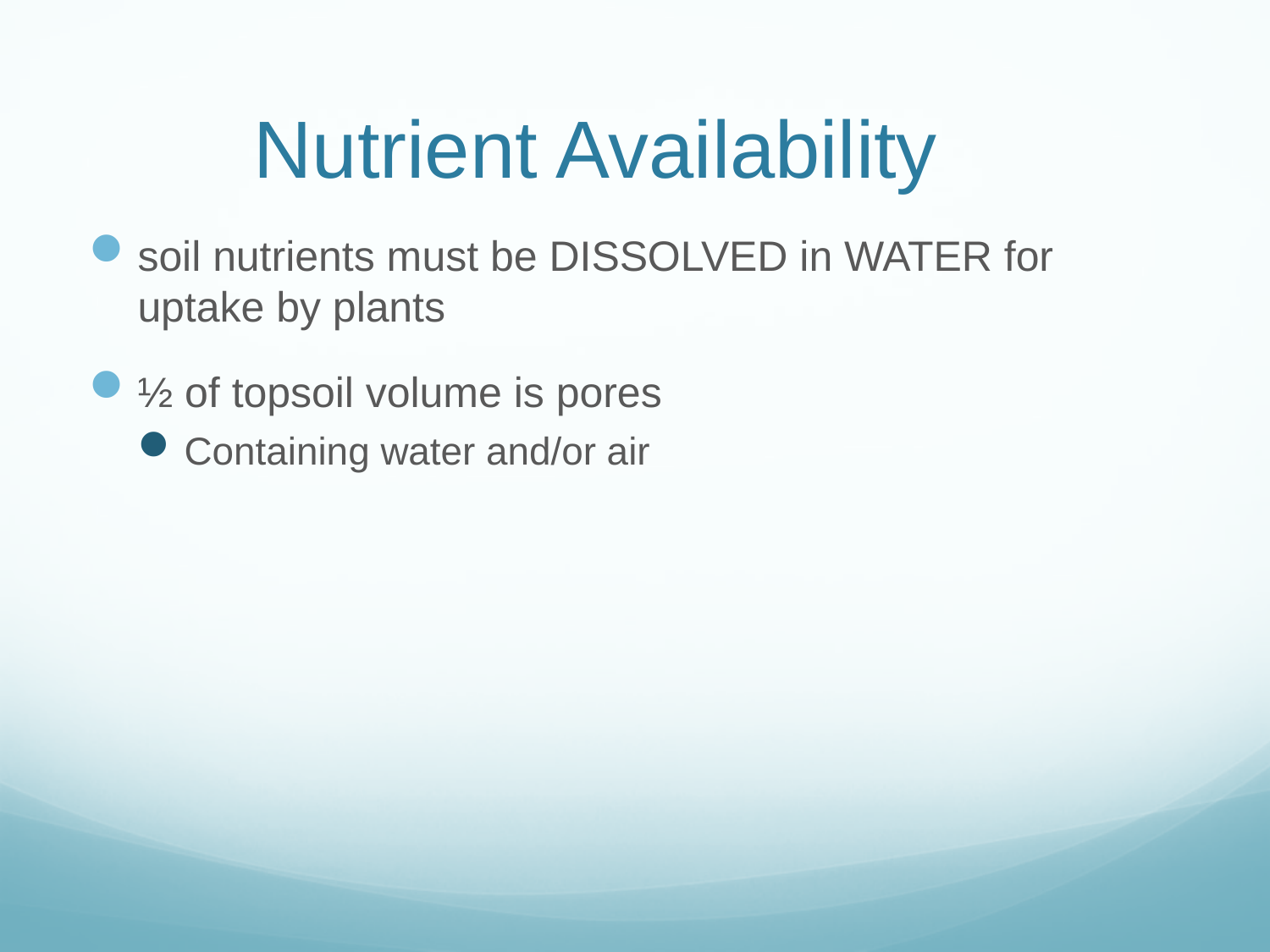

# Nutrient Availability
soil nutrients must be DISSOLVED in WATER for uptake by plants
½ of topsoil volume is pores
Containing water and/or air